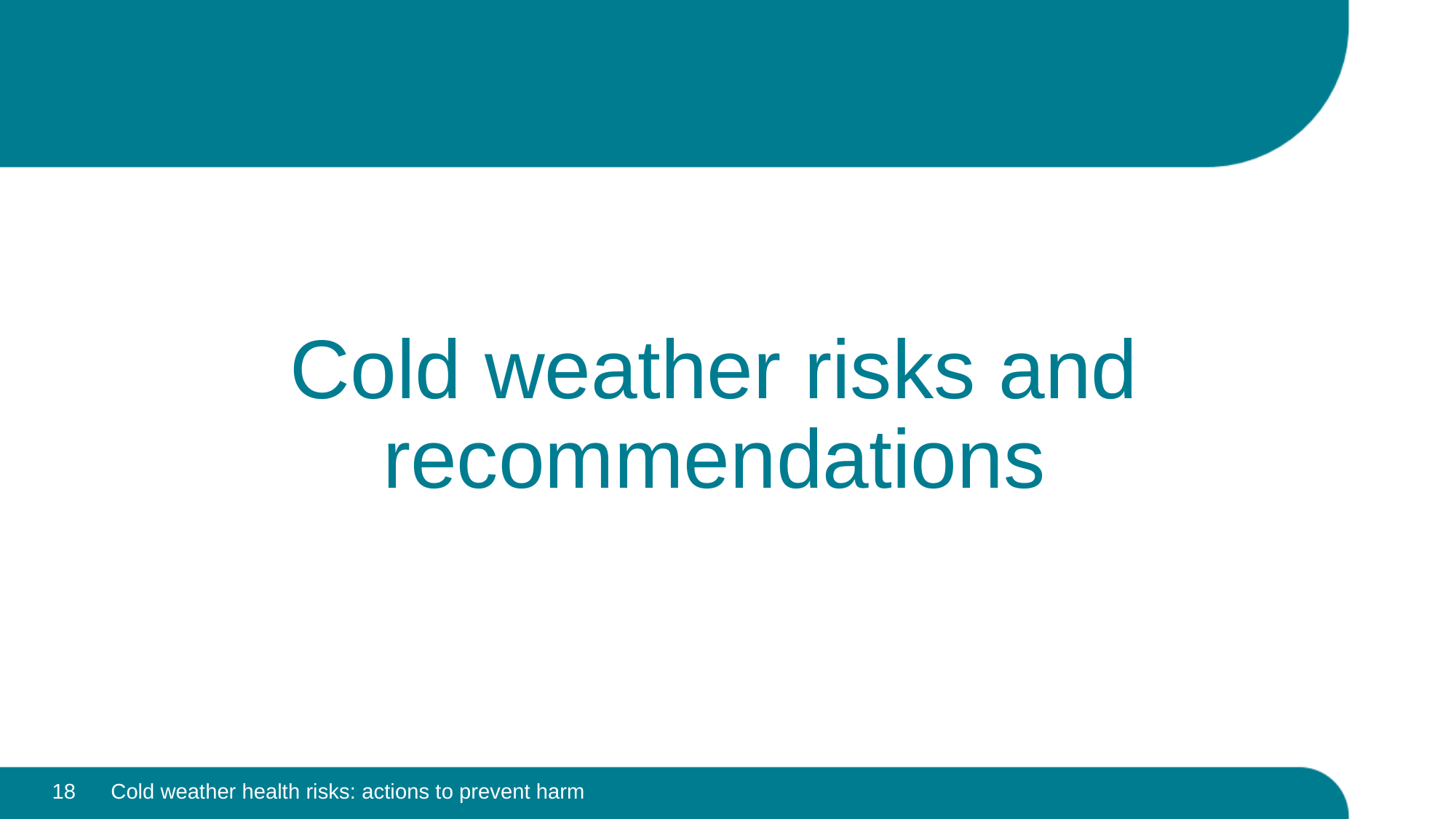

Cold weather risks and recommendations
18
Cold weather health risks: actions to prevent harm